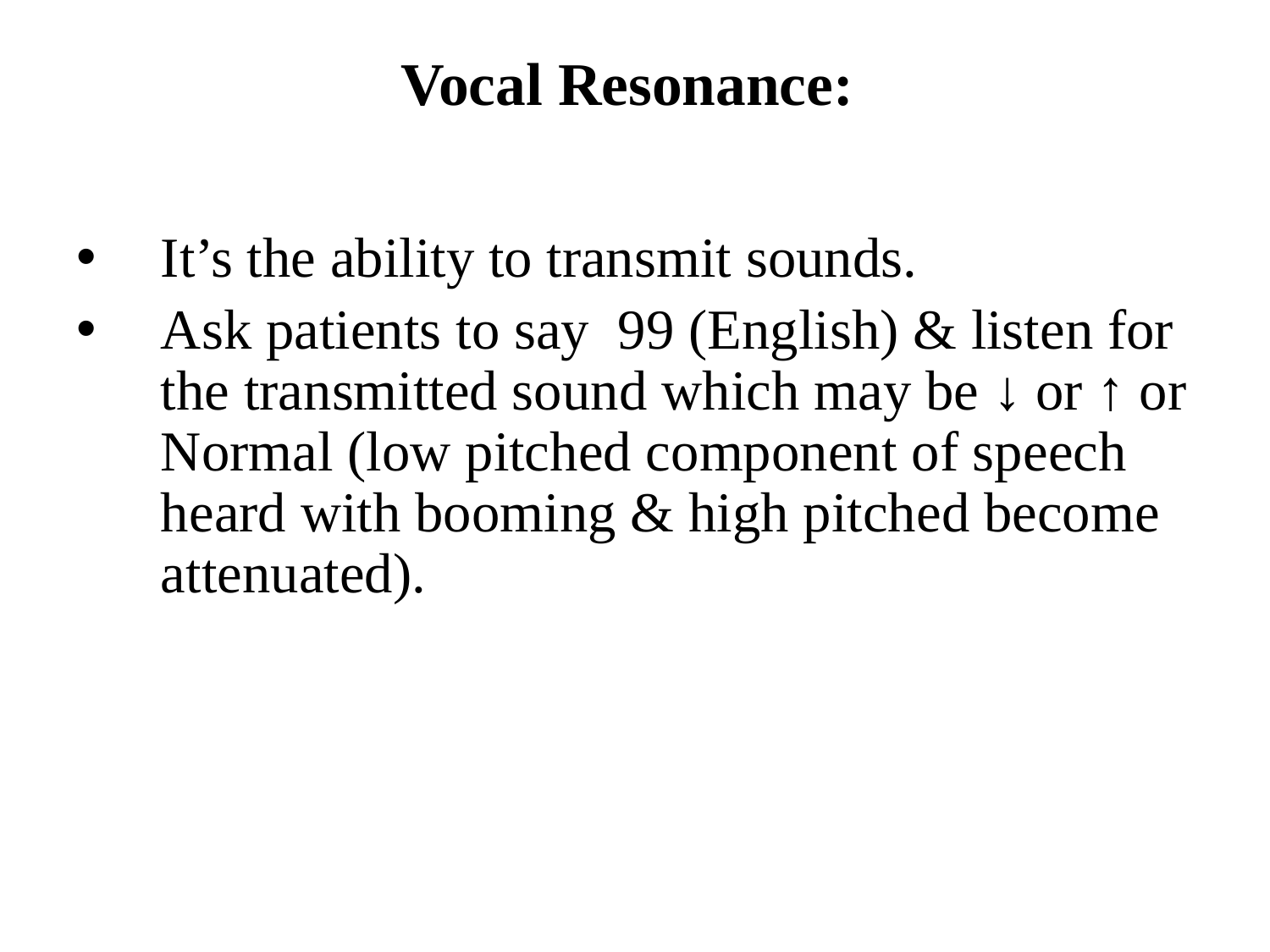

# Vocal Resonance:
It’s the ability to transmit sounds.
Ask patients to say  99 (English) & listen for the transmitted sound which may be ↓ or ↑ or Normal (low pitched component of speech heard with booming & high pitched become attenuated).